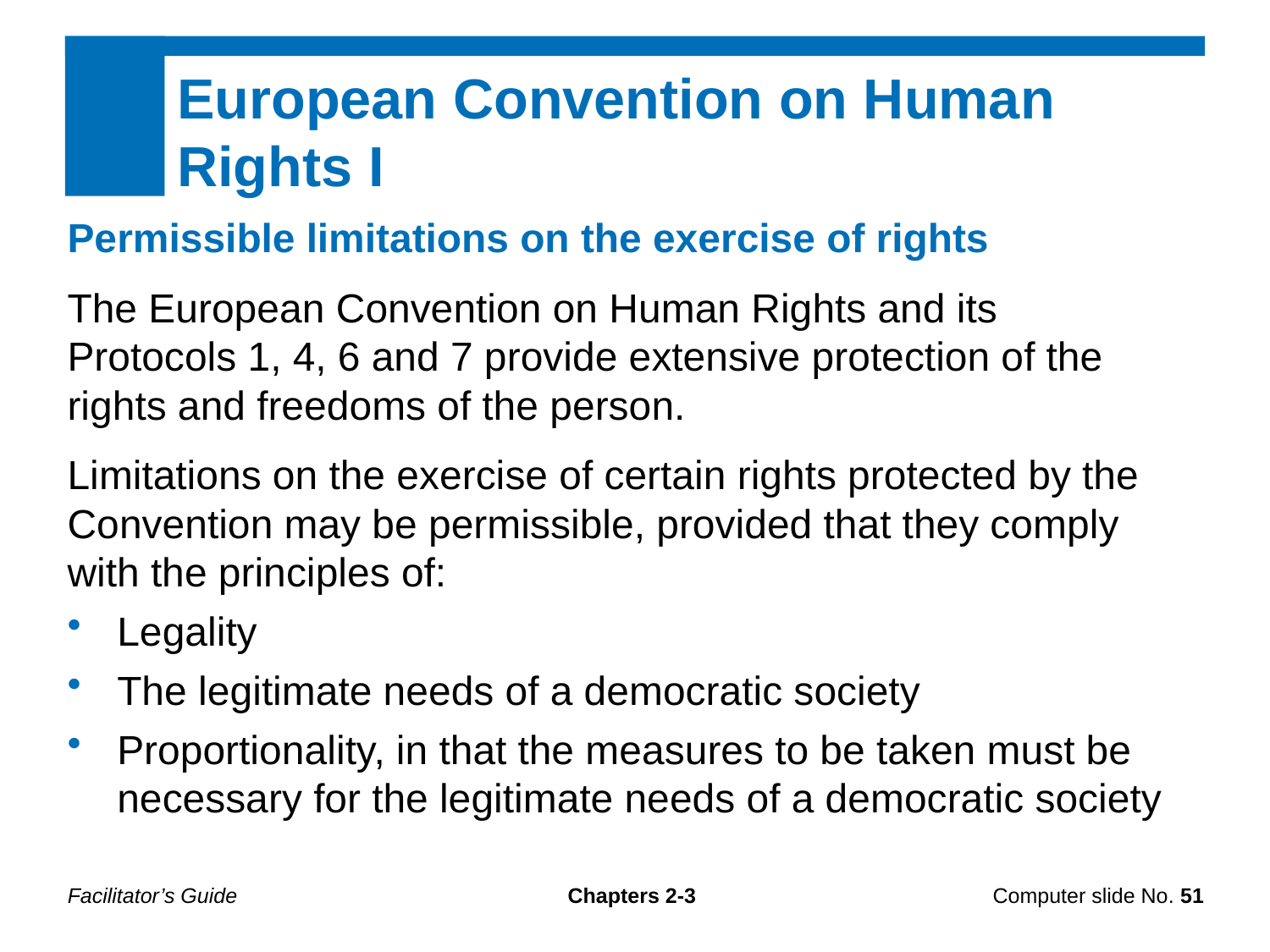

European Convention on Human Rights I
Permissible limitations on the exercise of rights
The European Convention on Human Rights and its
Protocols 1, 4, 6 and 7 provide extensive protection of the rights and freedoms of the person.
Limitations on the exercise of certain rights protected by the Convention may be permissible, provided that they comply with the principles of:
Legality
The legitimate needs of a democratic society
Proportionality, in that the measures to be taken must be necessary for the legitimate needs of a democratic society
Facilitator’s Guide
Chapters 2-3
Computer slide No. 51